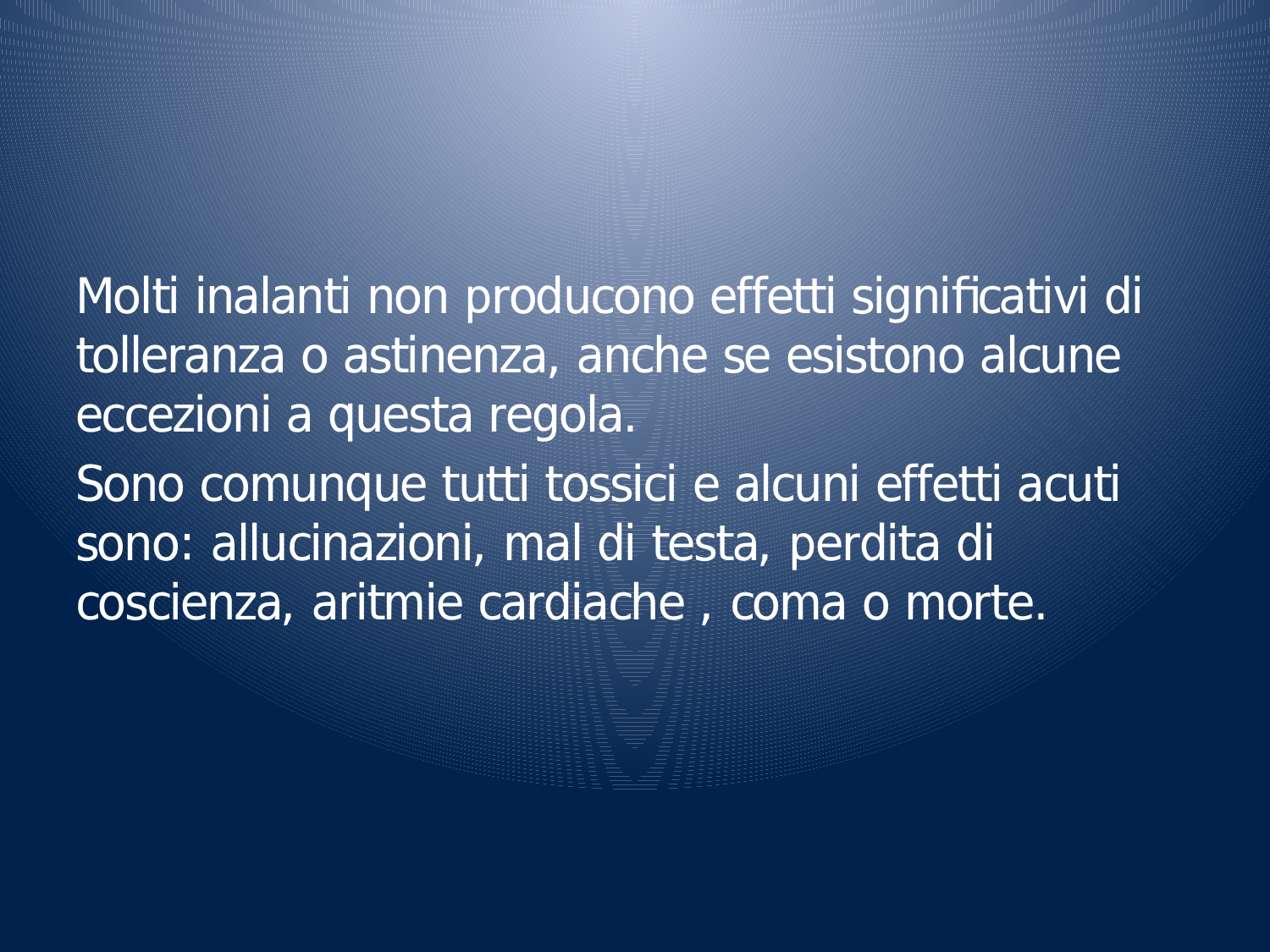

#
Molti inalanti non producono effetti significativi di tolleranza o astinenza, anche se esistono alcune eccezioni a questa regola.
Sono comunque tutti tossici e alcuni effetti acuti sono: allucinazioni, mal di testa, perdita di coscienza, aritmie cardiache , coma o morte.